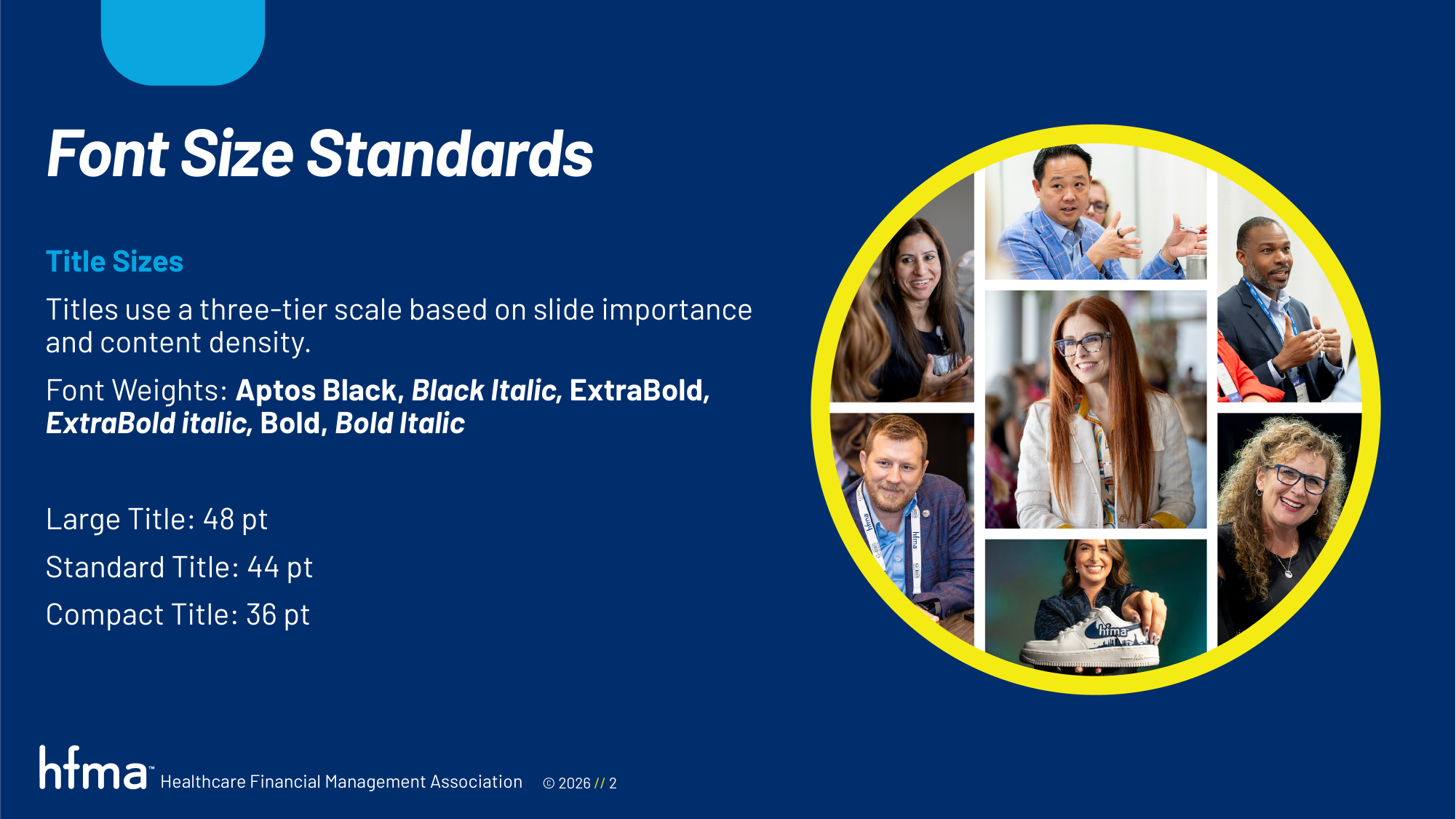

Font Size Standards
Title Sizes
Titles use a three-tier scale based on slide importance and content density.
Font Weights: Aptos Black, Black Italic, ExtraBold, ExtraBold italic, Bold, Bold Italic

Large Title: 48 pt
Standard Title: 44 pt
Compact Title: 36 pt